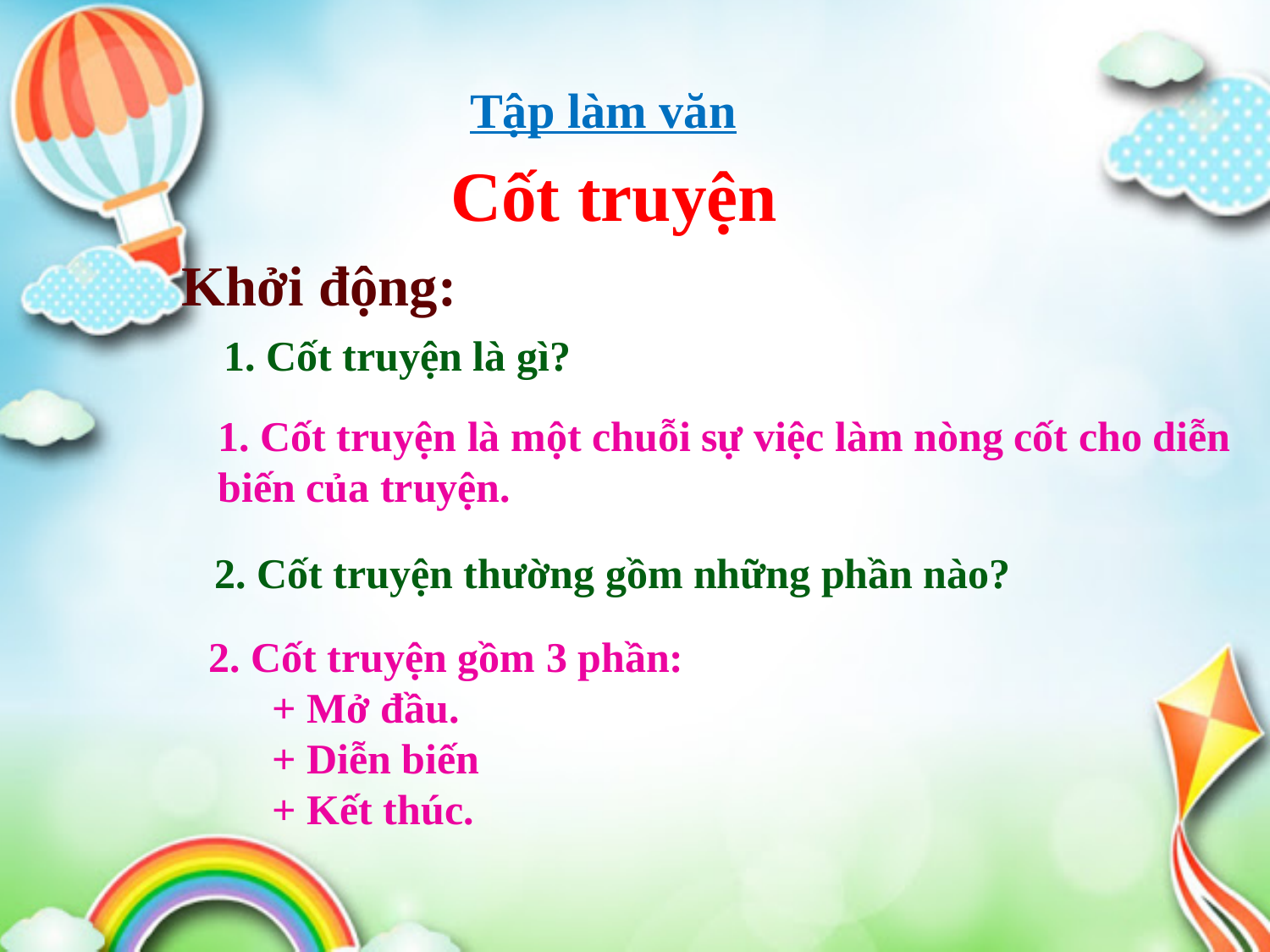

Tập làm văn
Cốt truyện
Khởi động:
1. Cốt truyện là gì?
1. Cốt truyện là một chuỗi sự việc làm nòng cốt cho diễn biến của truyện.
2. Cốt truyện thường gồm những phần nào?
2. Cốt truyện gồm 3 phần:
      + Mở đầu.
      + Diễn biến
      + Kết thúc.